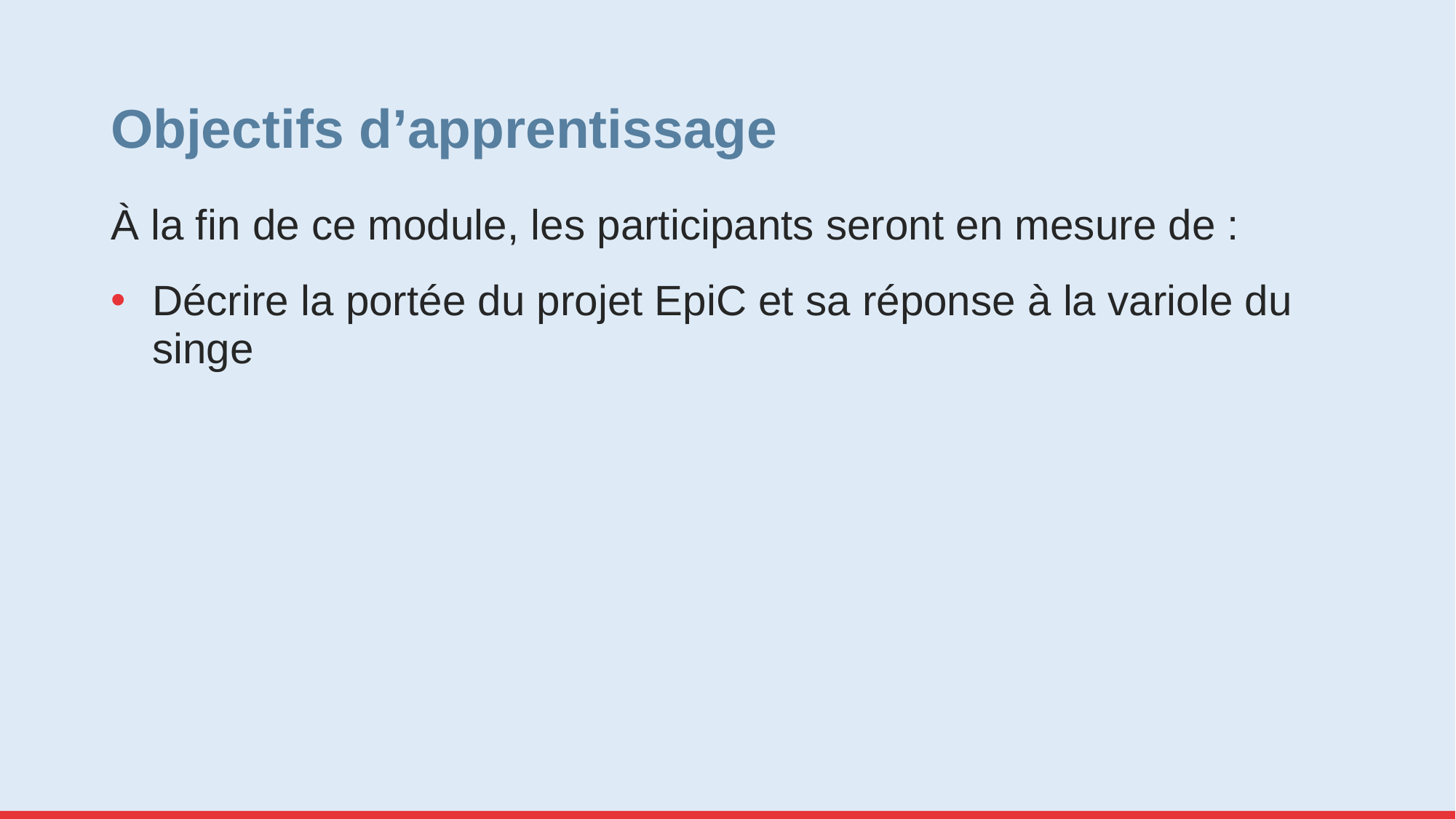

# Objectifs d’apprentissage
À la fin de ce module, les participants seront en mesure de :
Décrire la portée du projet EpiC et sa réponse à la variole du singe